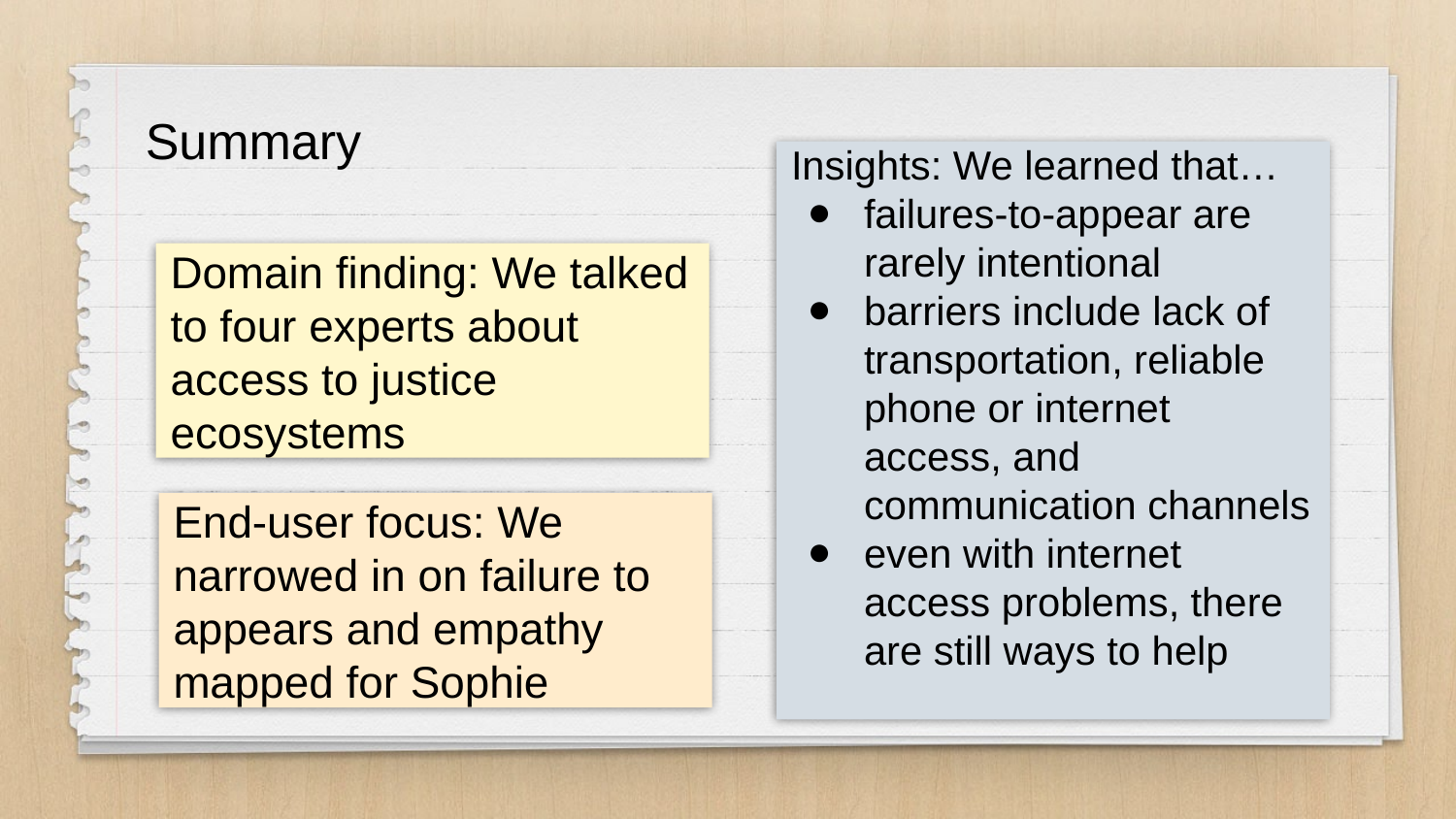

Summary
Insights: We learned that…
failures-to-appear are rarely intentional
barriers include lack of transportation, reliable phone or internet access, and communication channels
even with internet access problems, there are still ways to help

Domain finding: We talked to four experts about access to justice ecosystems

End-user focus: We narrowed in on failure to appears and empathy mapped for Sophie